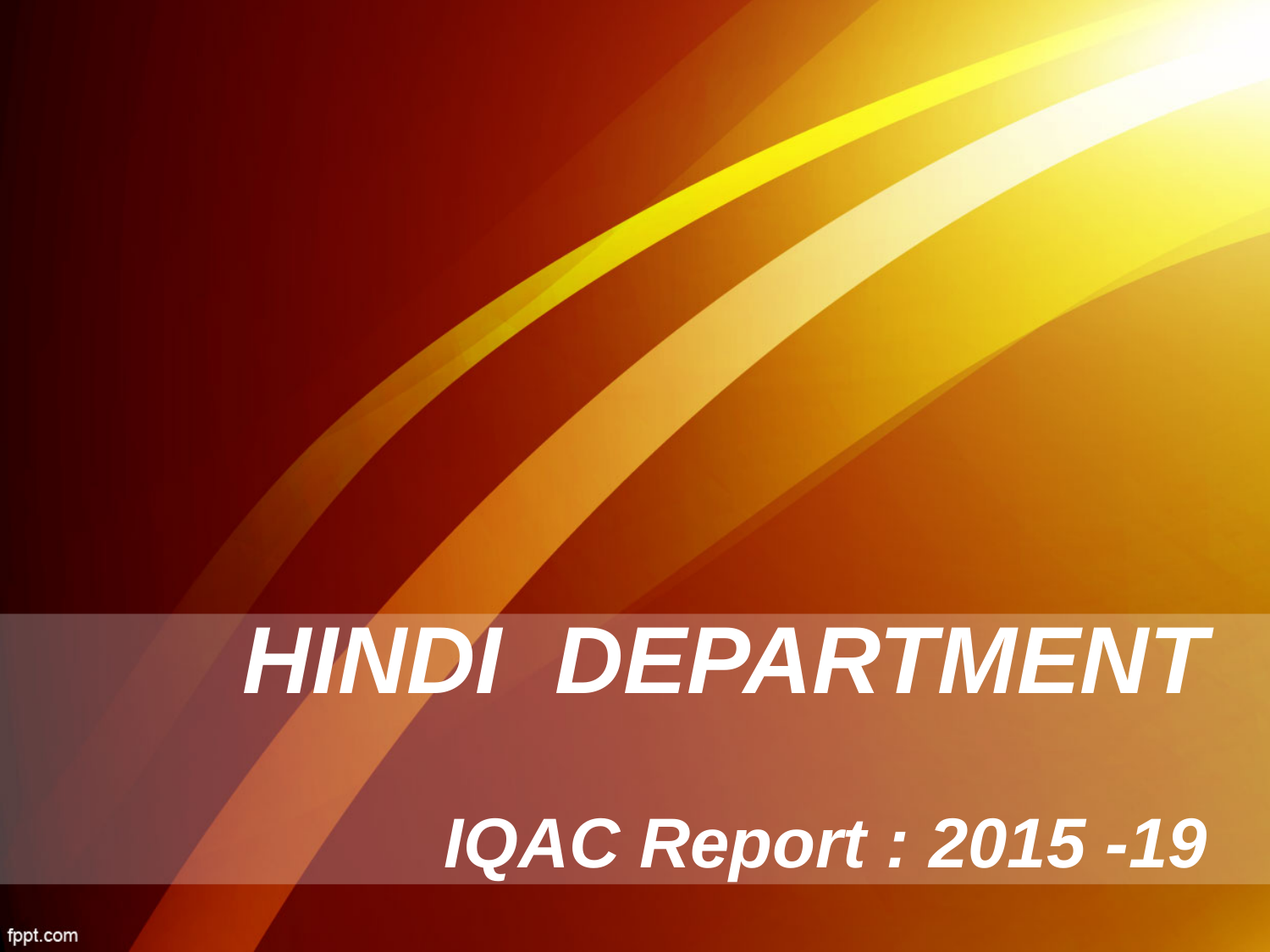

# HINDI  DEPARTMENT IQAC Report : 2015 -19